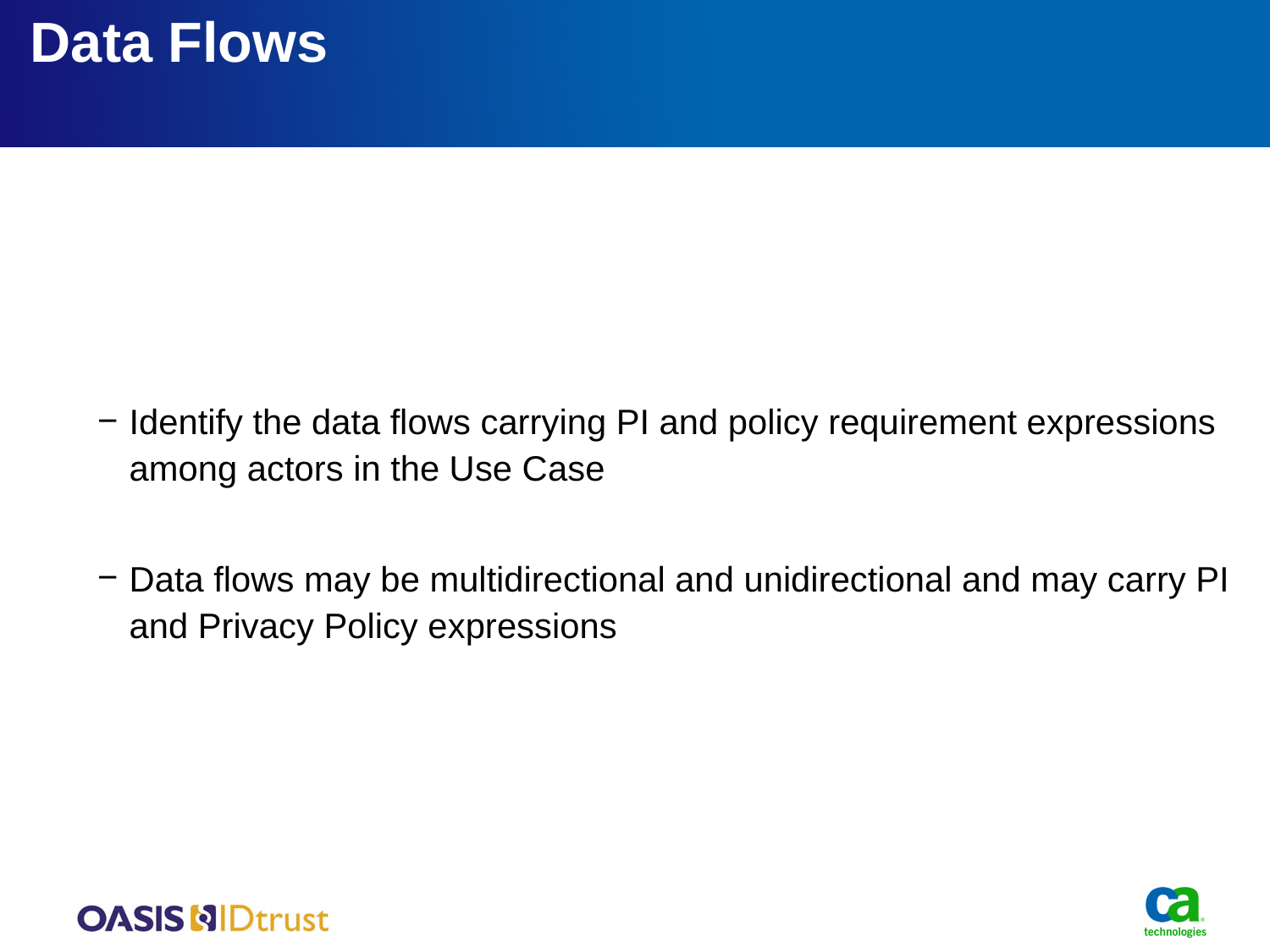

# Data Flows

Identify the data flows carrying PI and policy requirement expressions among actors in the Use Case

Data flows may be multidirectional and unidirectional and may carry PI and Privacy Policy expressions